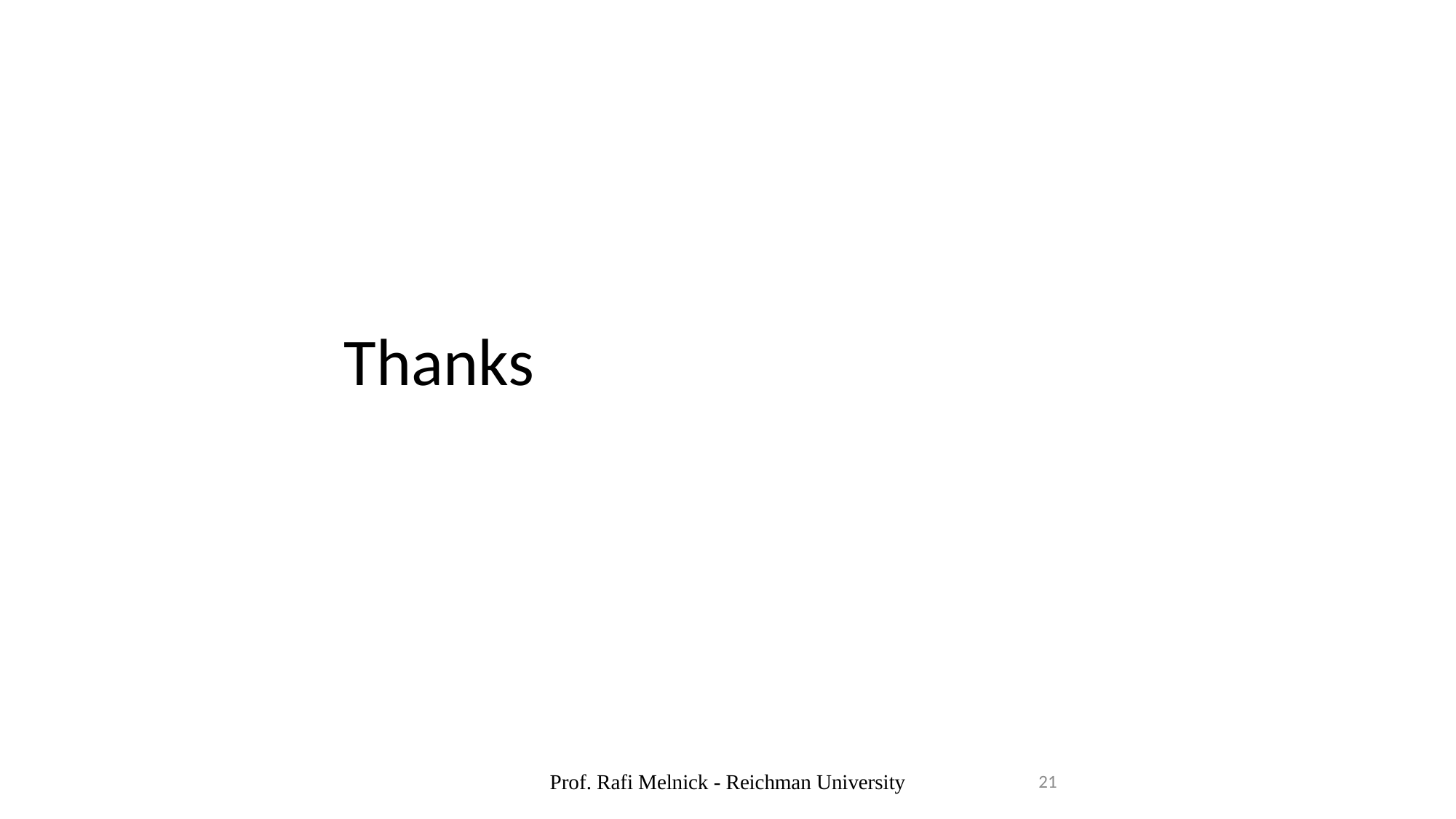

Thanks
Prof. Rafi Melnick - Reichman University
21